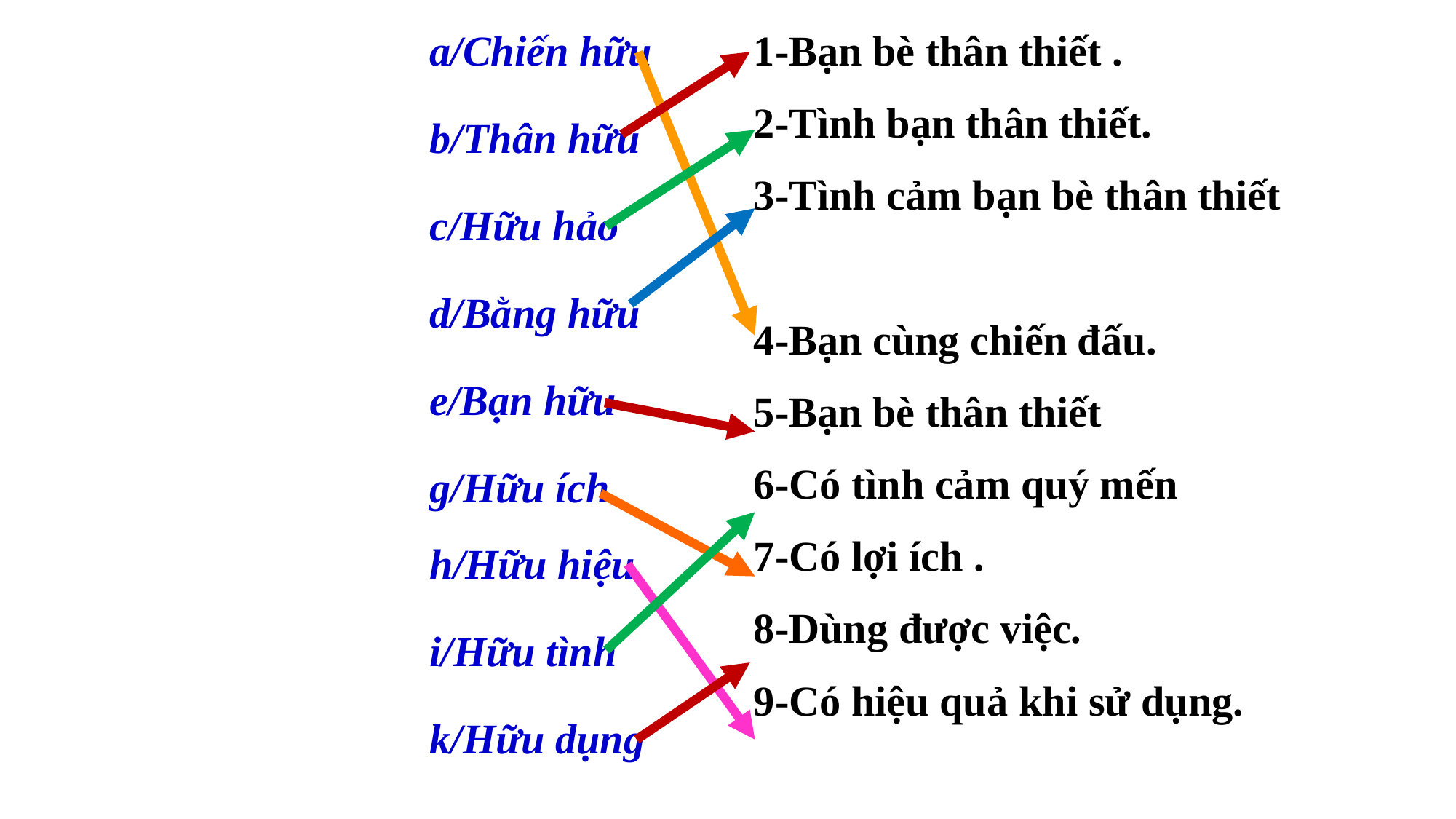

a/Chiến hữu

b/Thân hữu

c/Hữu hảo

d/Bằng hữu

e/Bạn hữu

g/Hữu ích

h/Hữu hiệu

i/Hữu tình

k/Hữu dụng
1-Bạn bè thân thiết .
2-Tình bạn thân thiết.
3-Tình cảm bạn bè thân thiết

4-Bạn cùng chiến đấu.
5-Bạn bè thân thiết
6-Có tình cảm quý mến
7-Có lợi ích .
8-Dùng được việc.
9-Có hiệu quả khi sử dụng.